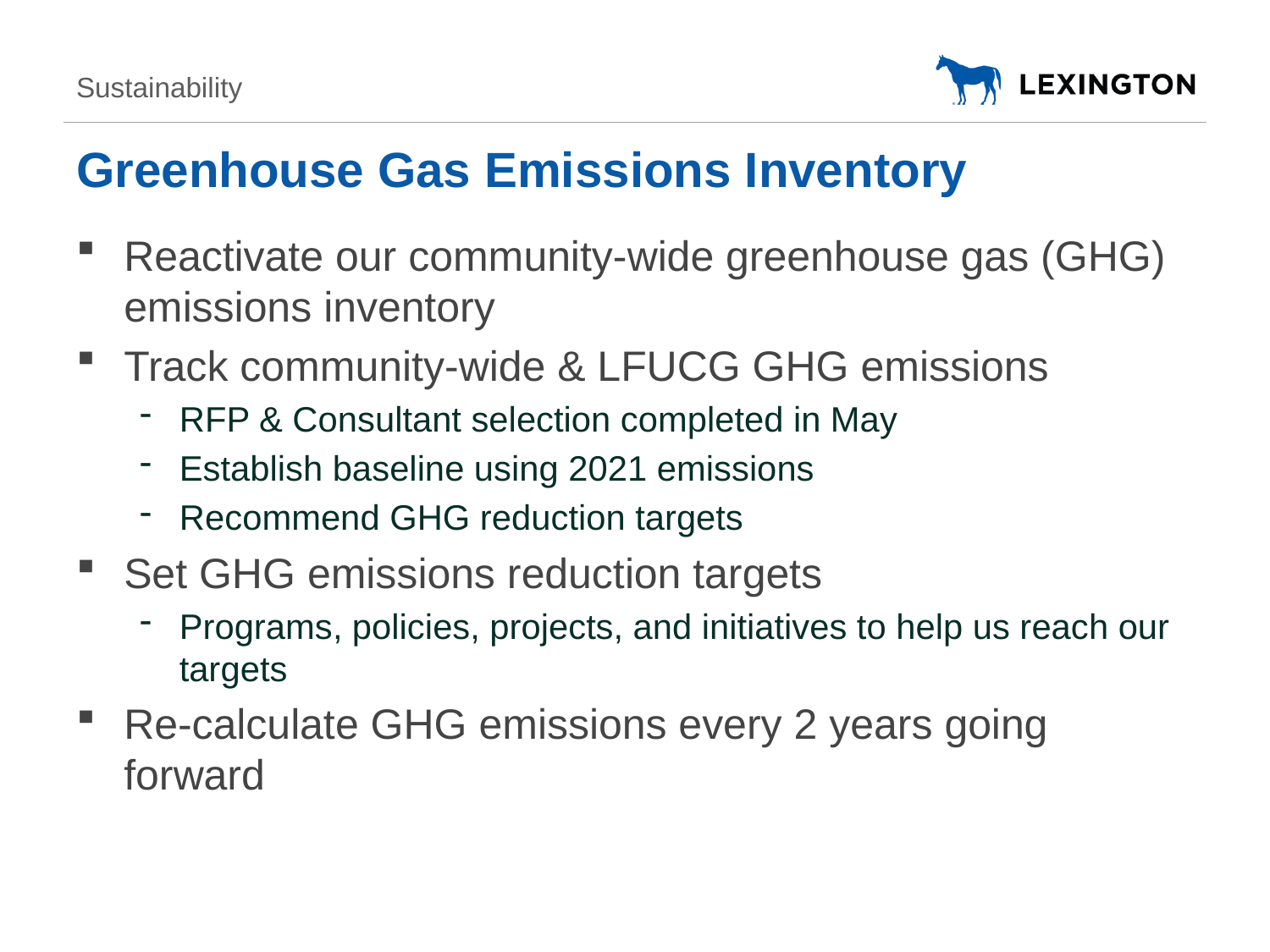

Sustainability
# Greenhouse Gas Emissions Inventory
Reactivate our community-wide greenhouse gas (GHG) emissions inventory
Track community-wide & LFUCG GHG emissions
RFP & Consultant selection completed in May
Establish baseline using 2021 emissions
Recommend GHG reduction targets
Set GHG emissions reduction targets
Programs, policies, projects, and initiatives to help us reach our targets
Re-calculate GHG emissions every 2 years going forward